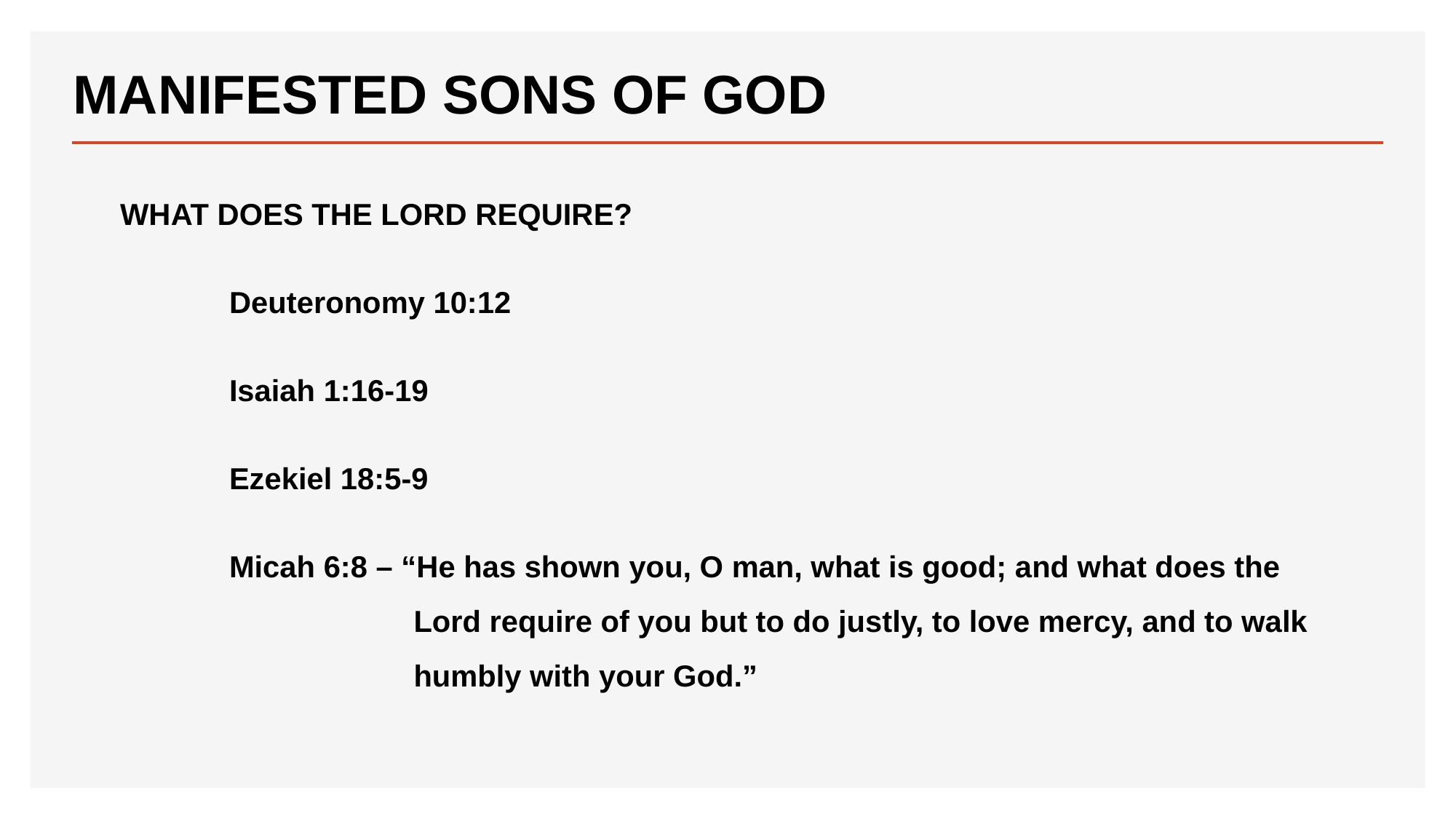

# MANIFESTED SONS OF GOD
WHAT DOES THE LORD REQUIRE?
	Deuteronomy 10:12
	Isaiah 1:16-19
	Ezekiel 18:5-9
	Micah 6:8 – “He has shown you, O man, what is good; and what does the 		         Lord require of you but to do justly, to love mercy, and to walk 		         humbly with your God.”